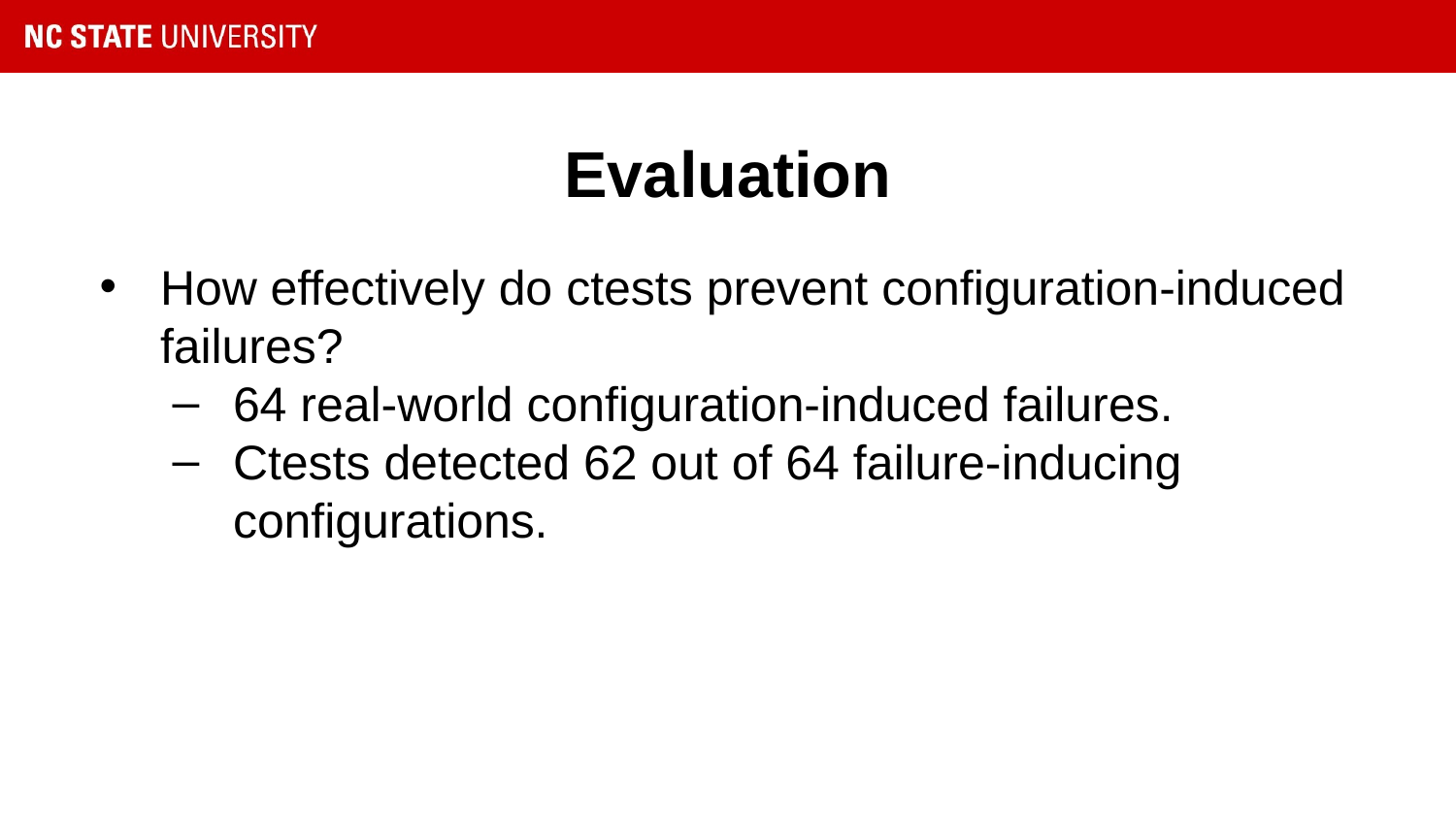

# Evaluation
How effectively do ctests prevent configuration-induced failures?
64 real-world configuration-induced failures.
Ctests detected 62 out of 64 failure-inducing configurations.